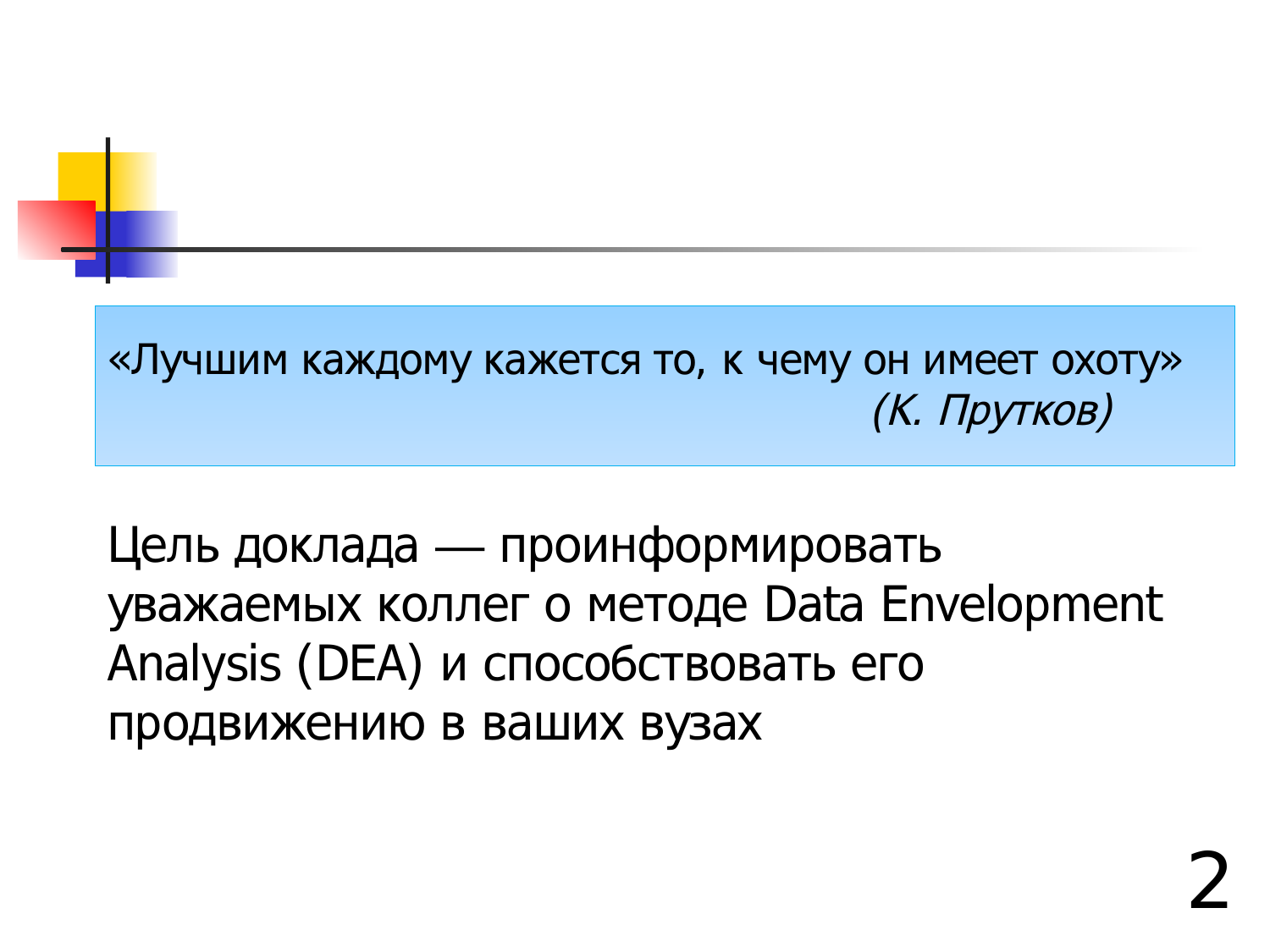

#

«Лучшим каждому кажется то, к чему он имеет охоту» 						(К. Прутков)

Цель доклада ― проинформировать уважаемых коллег о методе Data Envelopment Analysis (DEA) и способствовать его продвижению в ваших вузах
2